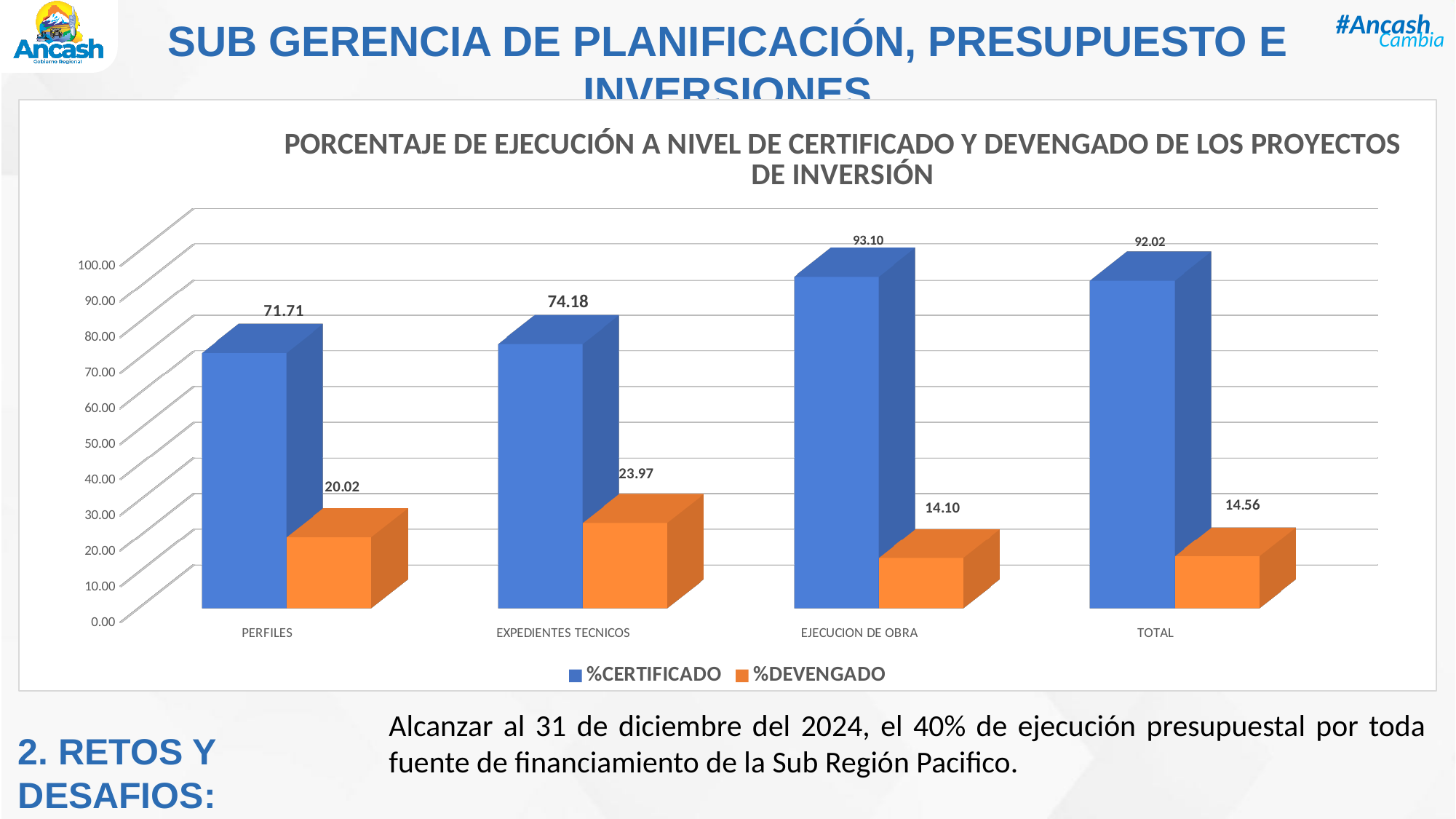

SUB GERENCIA DE PLANIFICACIÓN, PRESUPUESTO E INVERSIONES

[unsupported chart]

Alcanzar al 31 de diciembre del 2024, el 40% de ejecución presupuestal por toda fuente de financiamiento de la Sub Región Pacifico.
2. RETOS Y DESAFIOS: